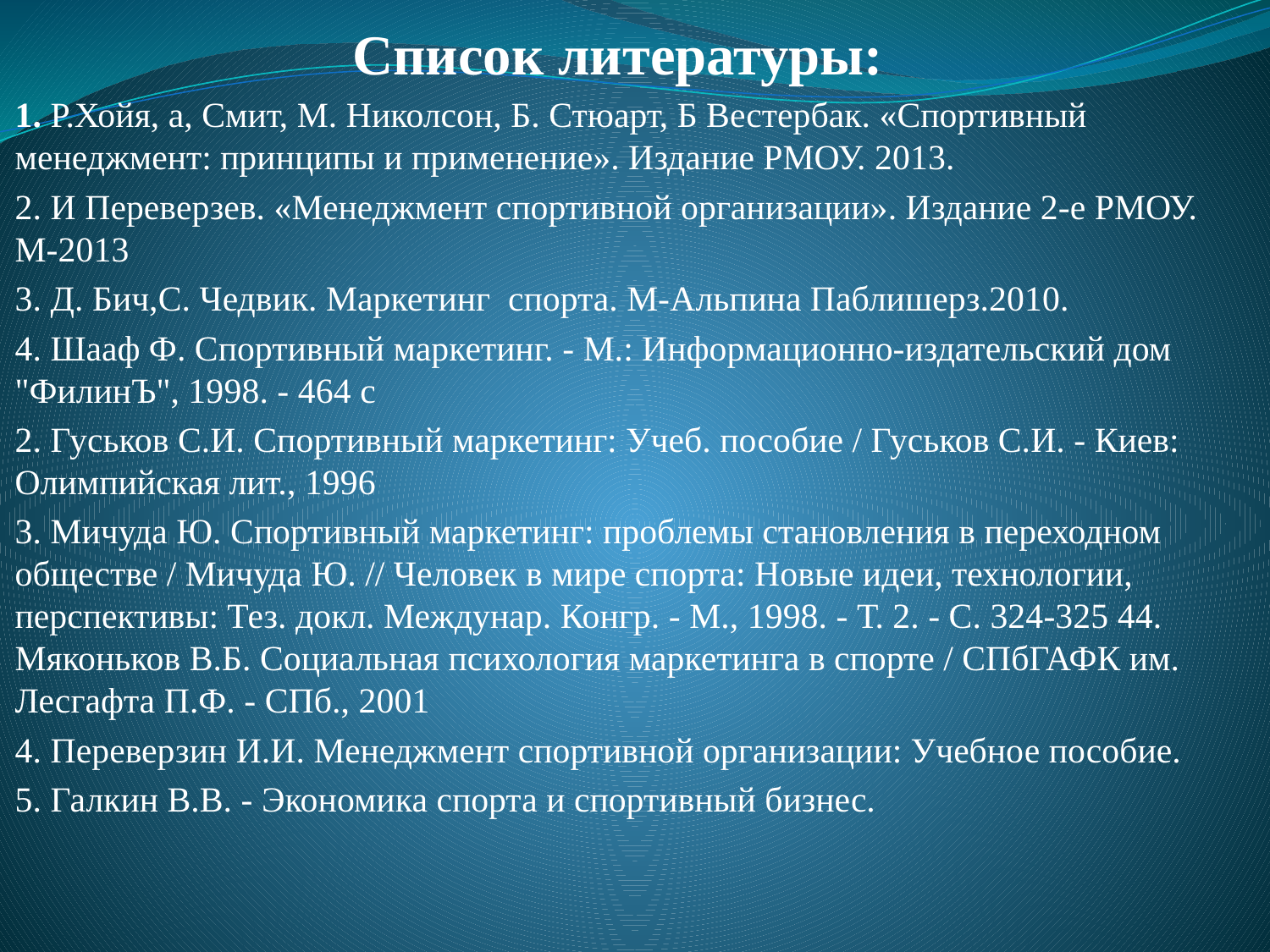

# Список литературы:
1. Р.Хойя, а, Смит, М. Николсон, Б. Стюарт, Б Вестербак. «Спортивный менеджмент: принципы и применение». Издание РМОУ. 2013.
2. И Переверзев. «Менеджмент спортивной организации». Издание 2-е РМОУ. М-2013
3. Д. Бич,С. Чедвик. Маркетинг  спорта. М-Альпина Паблишерз.2010.
4. Шааф Ф. Спортивный маркетинг. - М.: Информационно-издательский дом "ФилинЪ", 1998. - 464 с
2. Гуськов С.И. Спортивный маркетинг: Учеб. пособие / Гуськов С.И. - Киев: Олимпийская лит., 1996
3. Мичуда Ю. Спортивный маркетинг: проблемы становления в переходном обществе / Мичуда Ю. // Человек в мире спорта: Новые идеи, технологии, перспективы: Тез. докл. Междунар. Конгр. - М., 1998. - Т. 2. - С. 324-325 44. Мяконьков В.Б. Социальная психология маркетинга в спорте / СПбГАФК им. Лесгафта П.Ф. - СПб., 2001
4. Переверзин И.И. Менеджмент спортивной организации: Учебное пособие.
5. Галкин В.В. - Экономика спорта и спортивный бизнес.